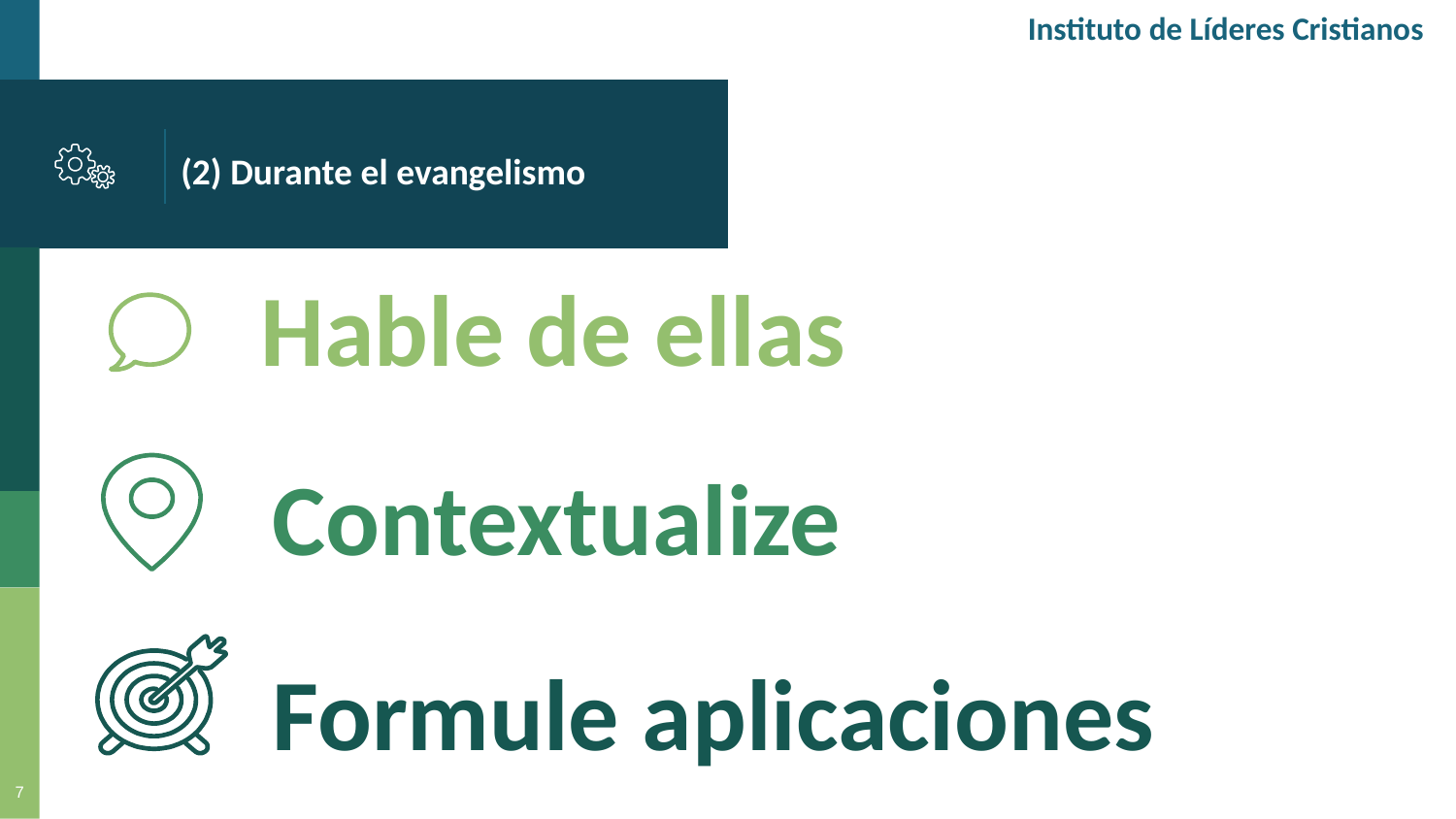

Instituto de Líderes Cristianos

# (2) Durante el evangelismo

Hable de ellas

Contextualize

Formule aplicaciones
7